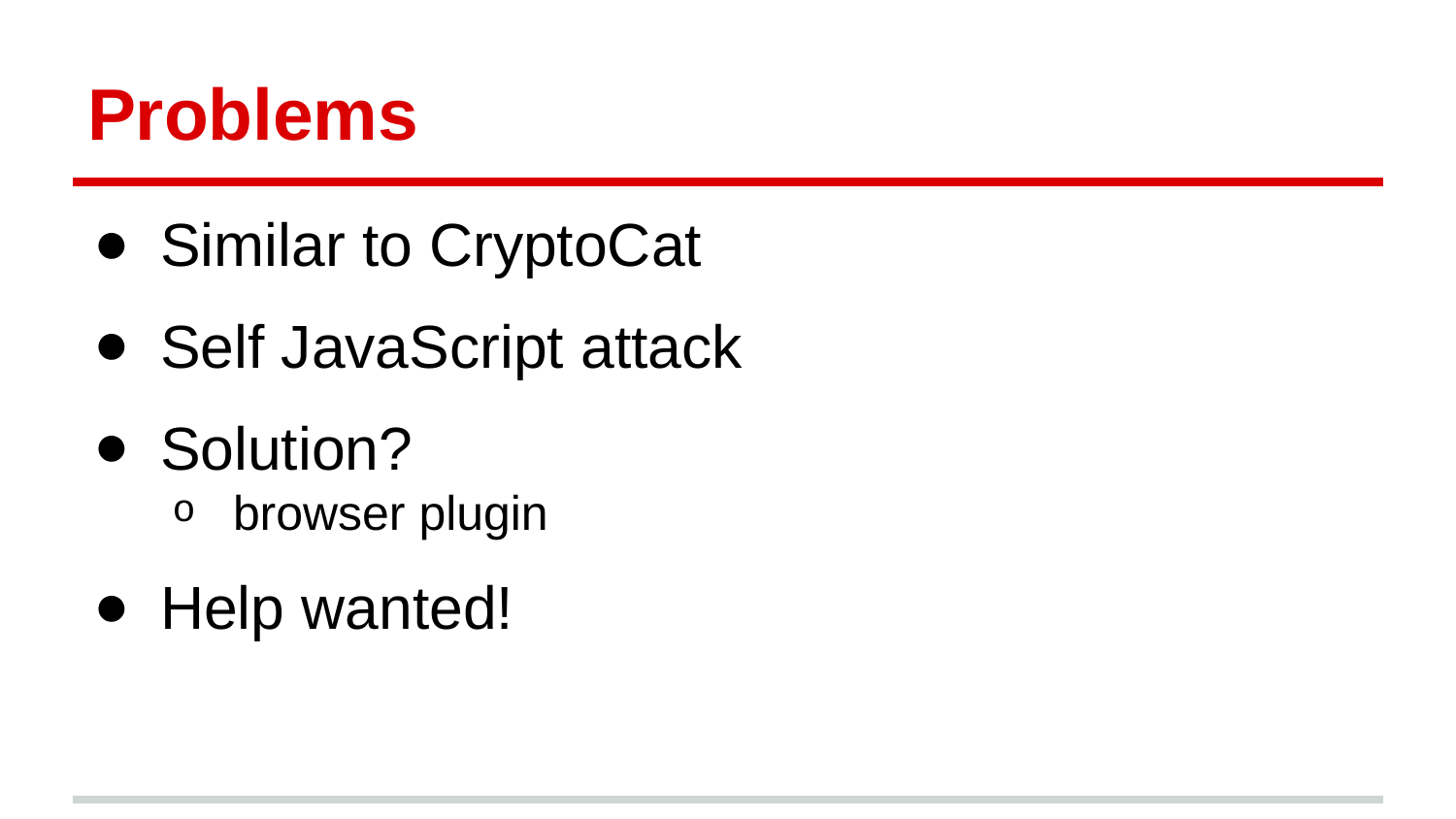

# Problems
Similar to CryptoCat

Self JavaScript attack

Solution?
browser plugin

Help wanted!